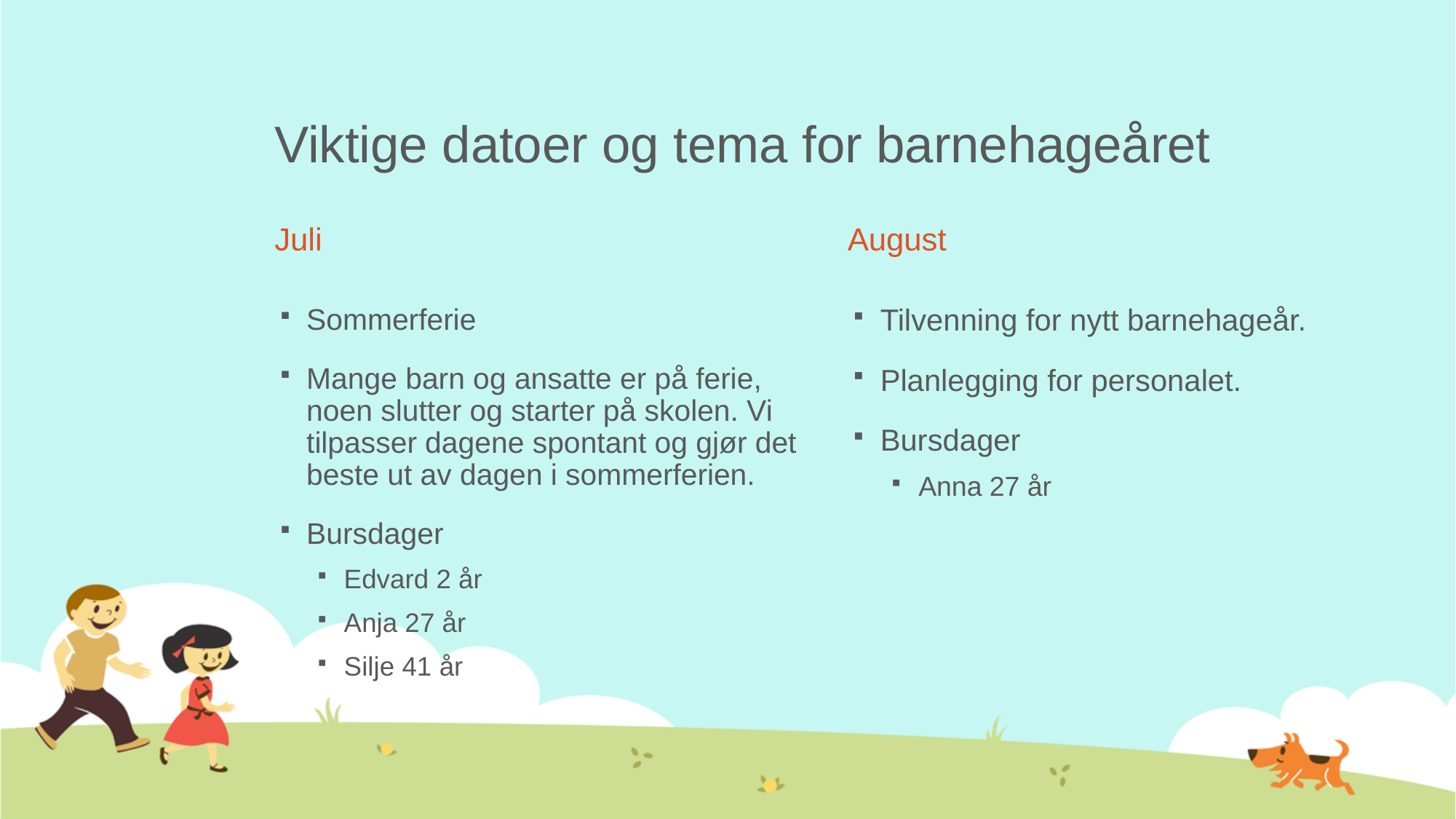

# Viktige datoer og tema for barnehageåret
Juli
August
Sommerferie
Mange barn og ansatte er på ferie, noen slutter og starter på skolen. Vi tilpasser dagene spontant og gjør det beste ut av dagen i sommerferien.
Bursdager
Edvard 2 år
Anja 27 år
Silje 41 år
Tilvenning for nytt barnehageår.
Planlegging for personalet.
Bursdager
Anna 27 år